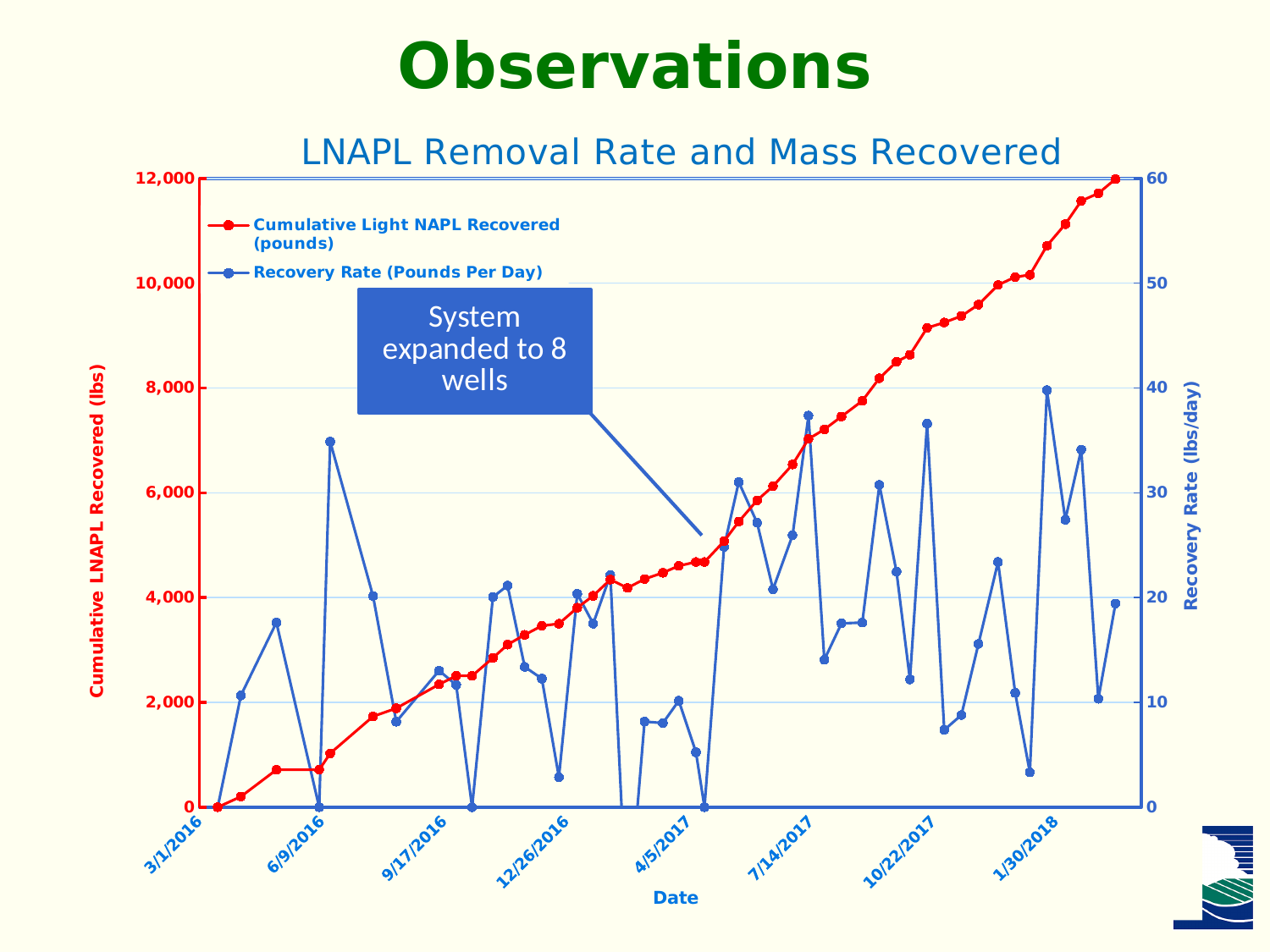

# Observations

### Chart: LNAPL Removal Rate and Mass Recovered

| Category | Cumulative Light NAPL Recovered (pounds) | Recovery Rate (Pounds Per Day) |
|---|---|---|